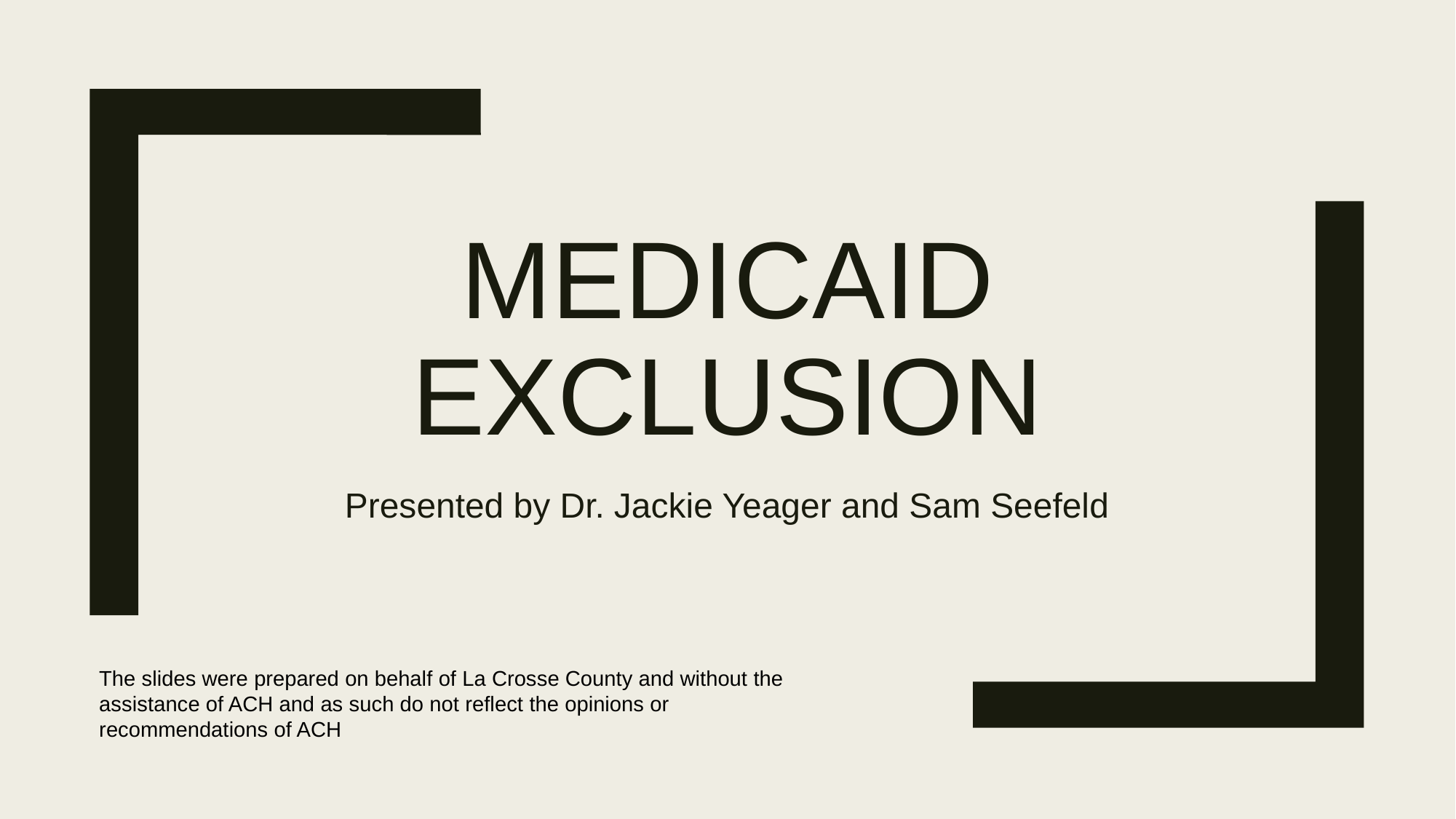

# Medicaid Exclusion
Presented by Dr. Jackie Yeager and Sam Seefeld
The slides were prepared on behalf of La Crosse County and without the assistance of ACH and as such do not reflect the opinions or recommendations of ACH